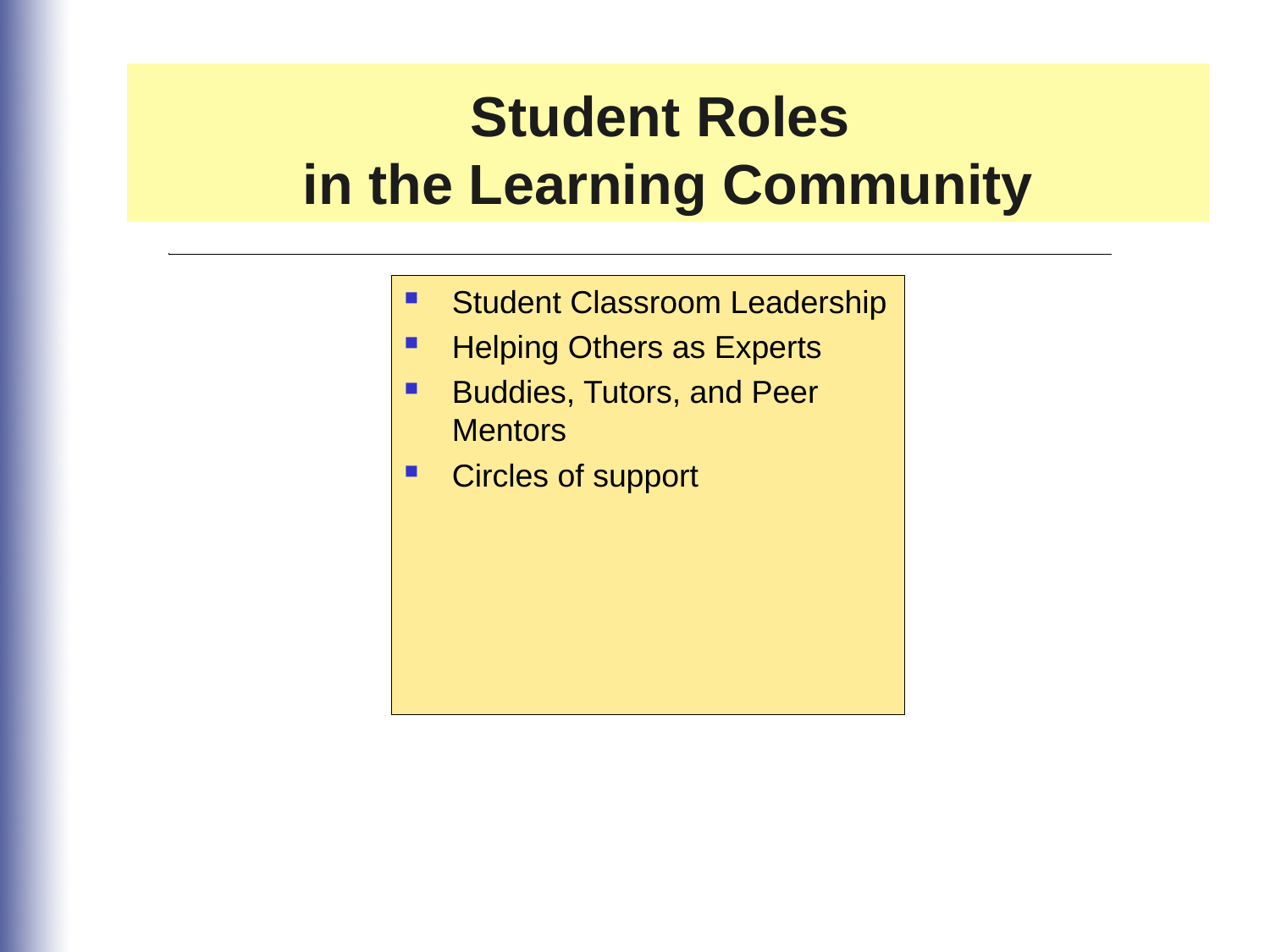

Student Roles
in the Learning Community

Student Classroom Leadership
Helping Others as Experts
Buddies, Tutors, and Peer Mentors
Circles of support
20